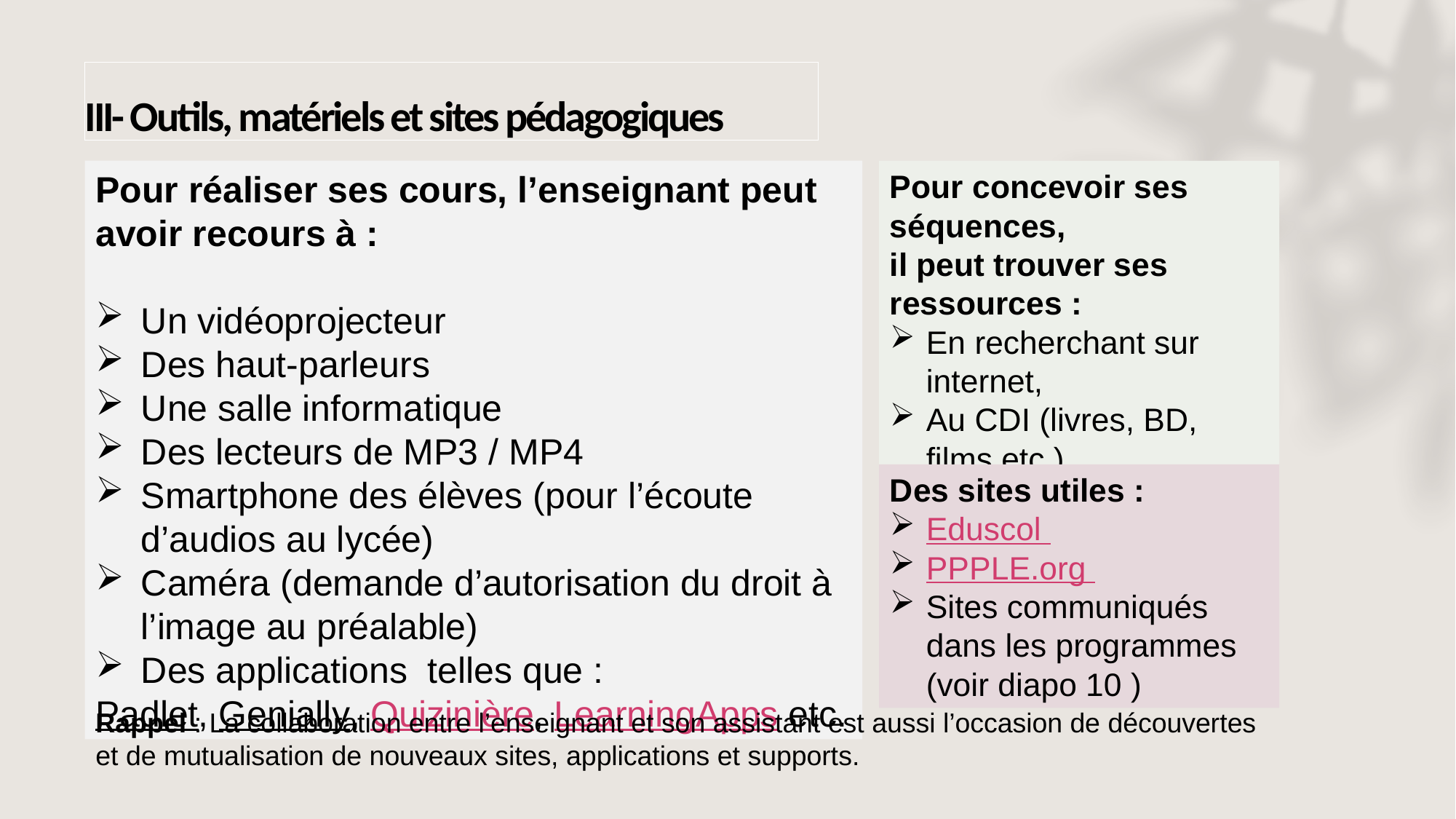

III- Outils, matériels et sites pédagogiques
Pour réaliser ses cours, l’enseignant peut avoir recours à :

Un vidéoprojecteur
Des haut-parleurs
Une salle informatique
Des lecteurs de MP3 / MP4
Smartphone des élèves (pour l’écoute d’audios au lycée)
Caméra (demande d’autorisation du droit à l’image au préalable)
Des applications  telles que :
Padlet, Genially, Quizinière, LearningApps etc.
Pour concevoir ses séquences,
il peut trouver ses ressources :
En recherchant sur internet,
Au CDI (livres, BD, films etc.)
Dans les manuels de PLE (francophones ou lusophones)…
Des sites utiles :
Eduscol
PPPLE.org
Sites communiqués dans les programmes (voir diapo 10 )
Rappel : La collaboration entre l’enseignant et son assistant est aussi l’occasion de découvertes et de mutualisation de nouveaux sites, applications et supports.